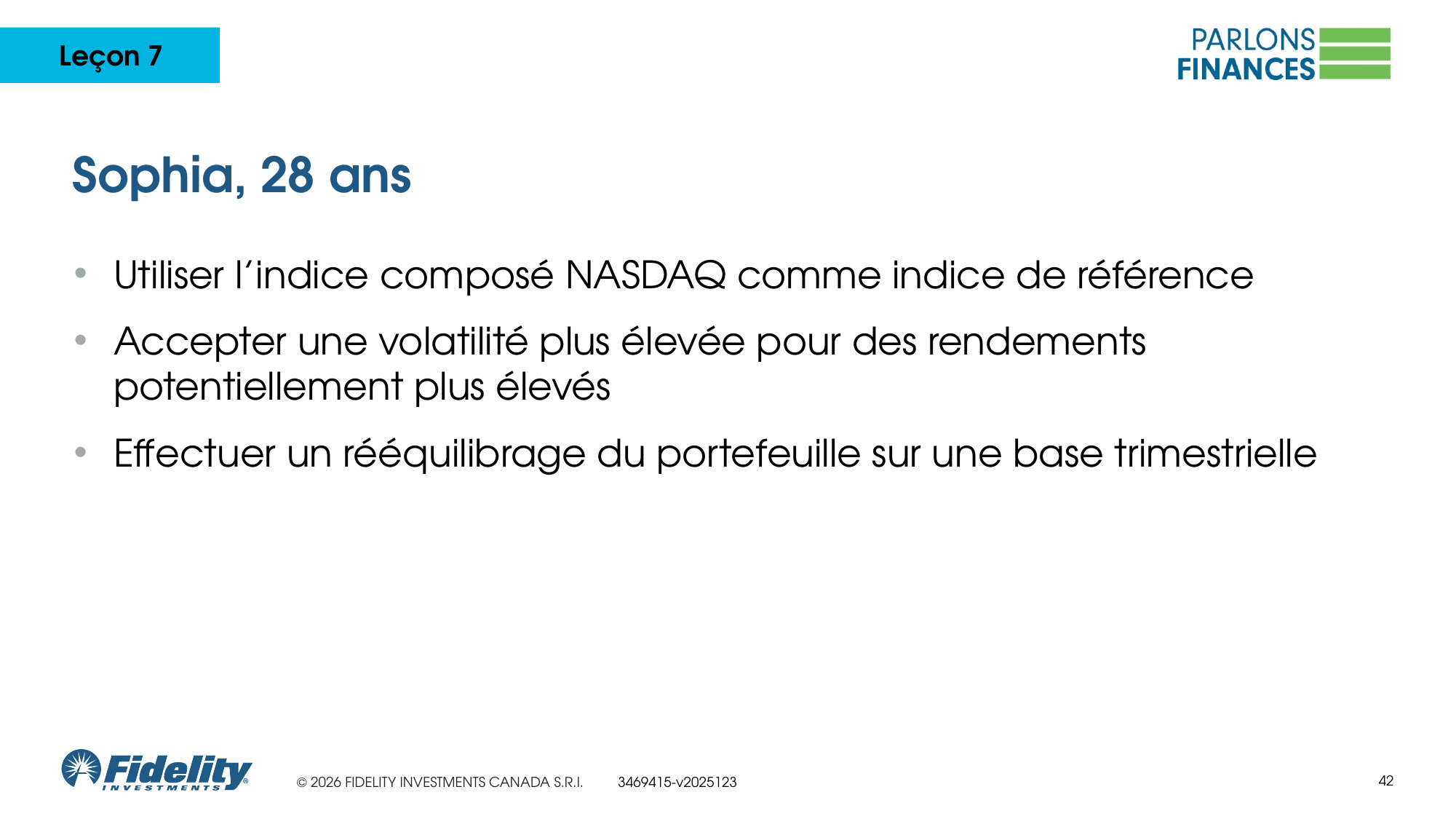

# Sophia, 28 ans
Utiliser l’indice composé NASDAQ comme indice de référence
Accepter une volatilité plus élevée pour des rendements potentiellement plus élevés
Effectuer un rééquilibrage du portefeuille sur une base trimestrielle
42